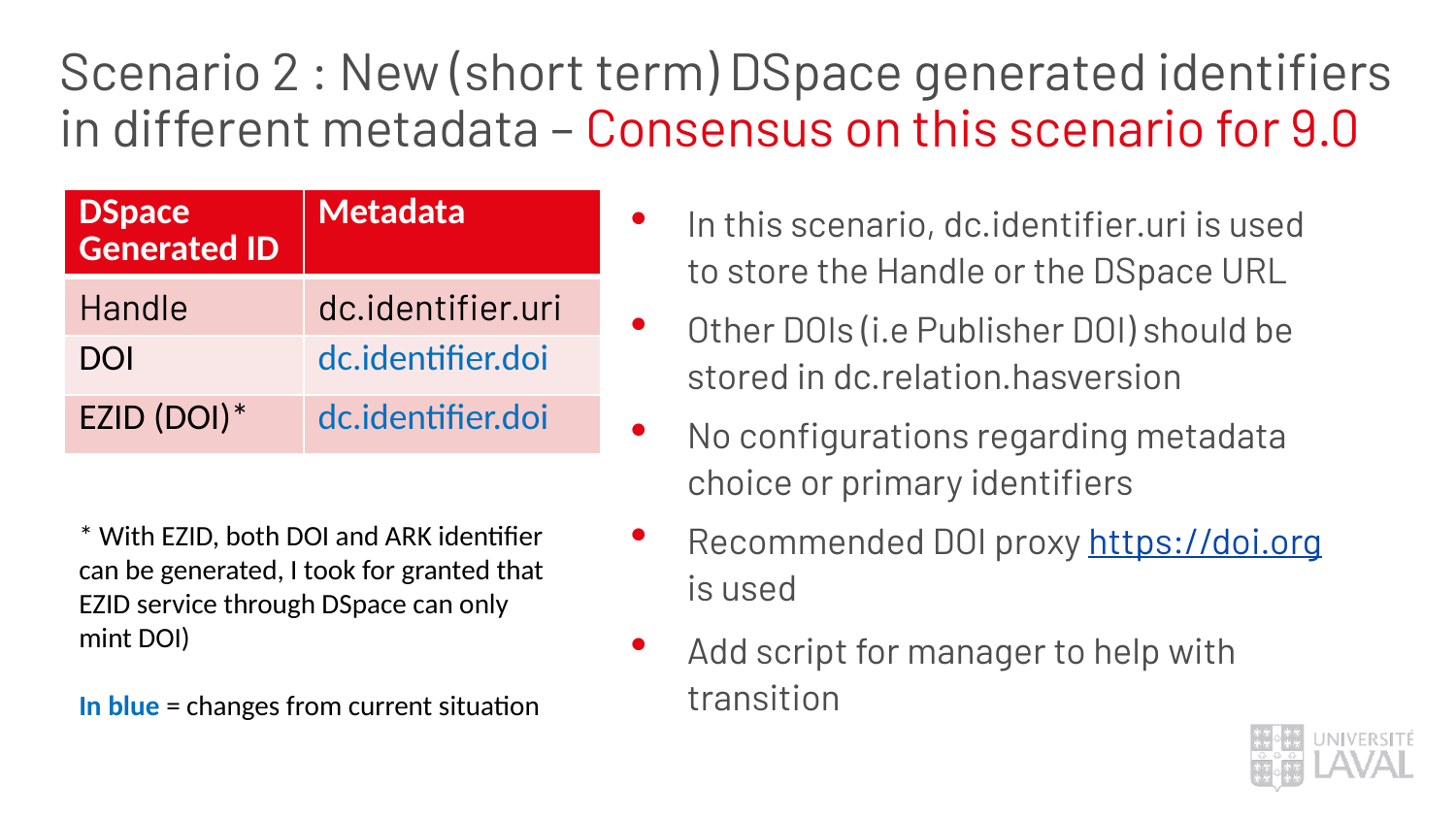

# Scenario 2 : New (short term) DSpace generated identifiers in different metadata – Consensus on this scenario for 9.0
| DSpace Generated ID | Metadata |
| --- | --- |
| Handle | dc.identifier.uri |
| DOI | dc.identifier.doi |
| EZID (DOI)\* | dc.identifier.doi |
In this scenario, dc.identifier.uri is used to store the Handle or the DSpace URL
Other DOIs (i.e Publisher DOI) should be stored in dc.relation.hasversion
No configurations regarding metadata choice or primary identifiers
Recommended DOI proxy https://doi.org  is used
Add script for manager to help with transition
* With EZID, both DOI and ARK identifier can be generated, I took for granted that EZID service through DSpace can only mint DOI)

In blue = changes from current situation